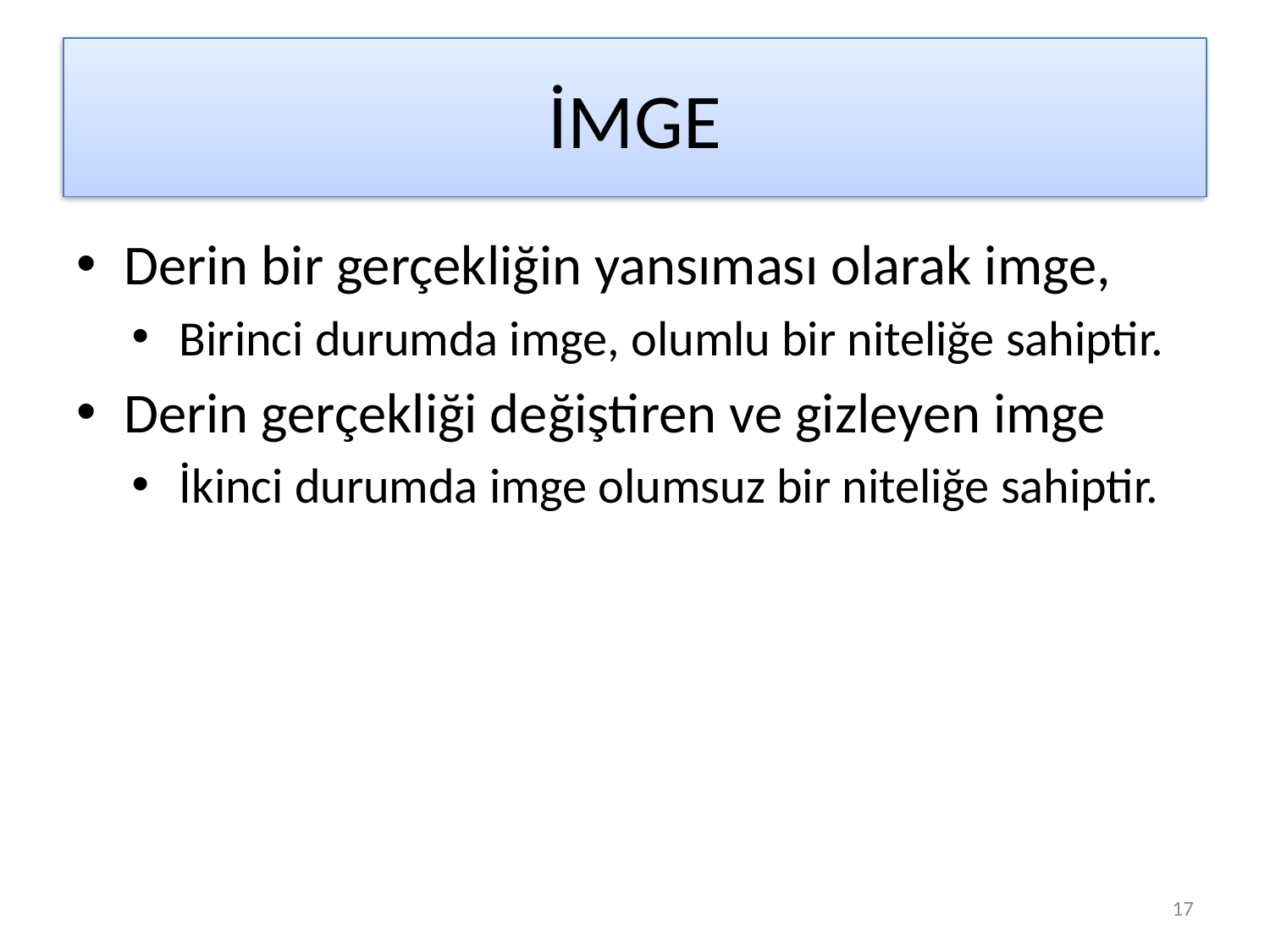

# İMGE
Derin bir gerçekliğin yansıması olarak imge,
Birinci durumda imge, olumlu bir niteliğe sahiptir.
Derin gerçekliği değiştiren ve gizleyen imge
İkinci durumda imge olumsuz bir niteliğe sahiptir.

17